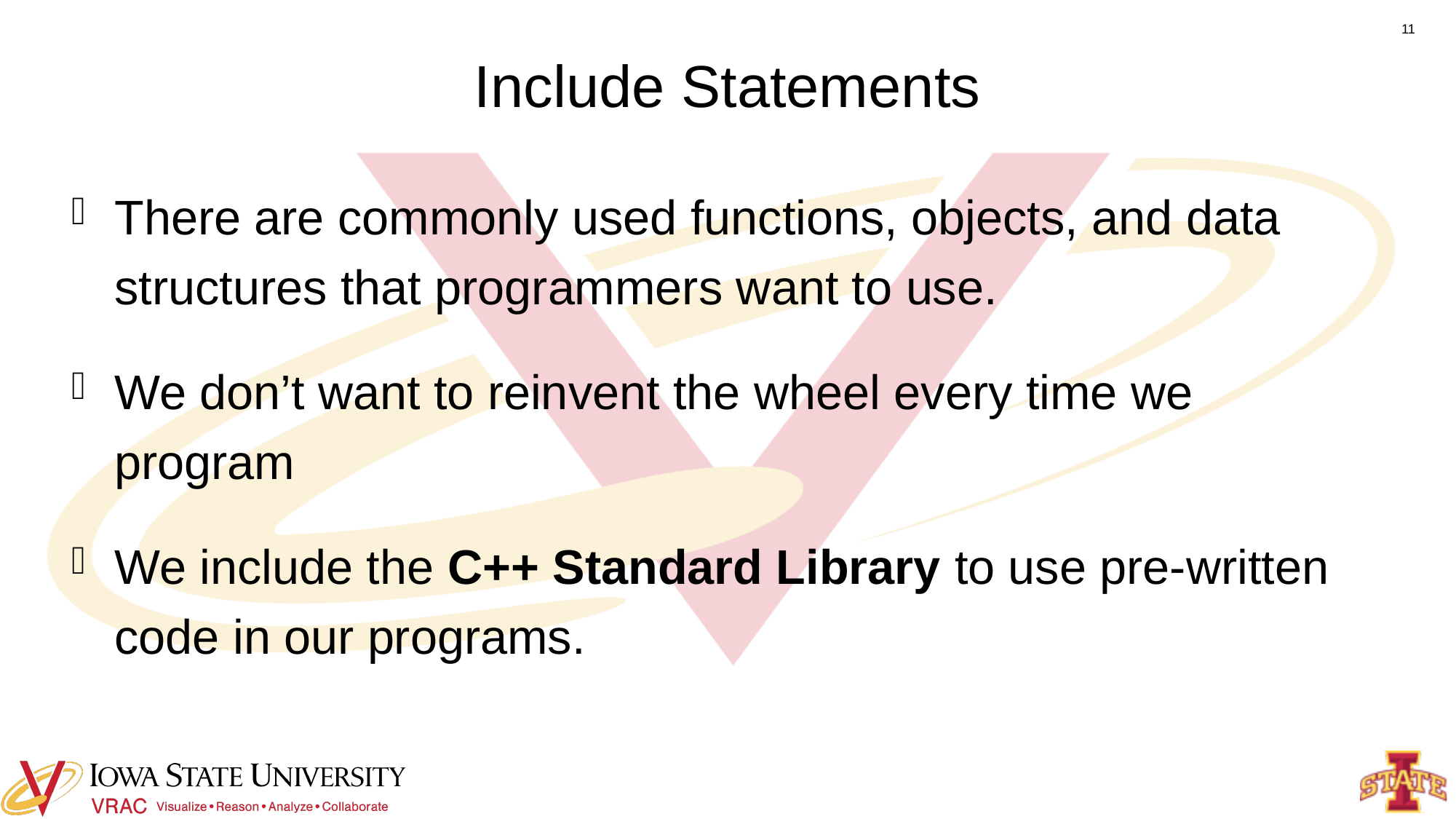

# Include Statements
11
There are commonly used functions, objects, and data structures that programmers want to use.
We don’t want to reinvent the wheel every time we program
We include the C++ Standard Library to use pre-written code in our programs.